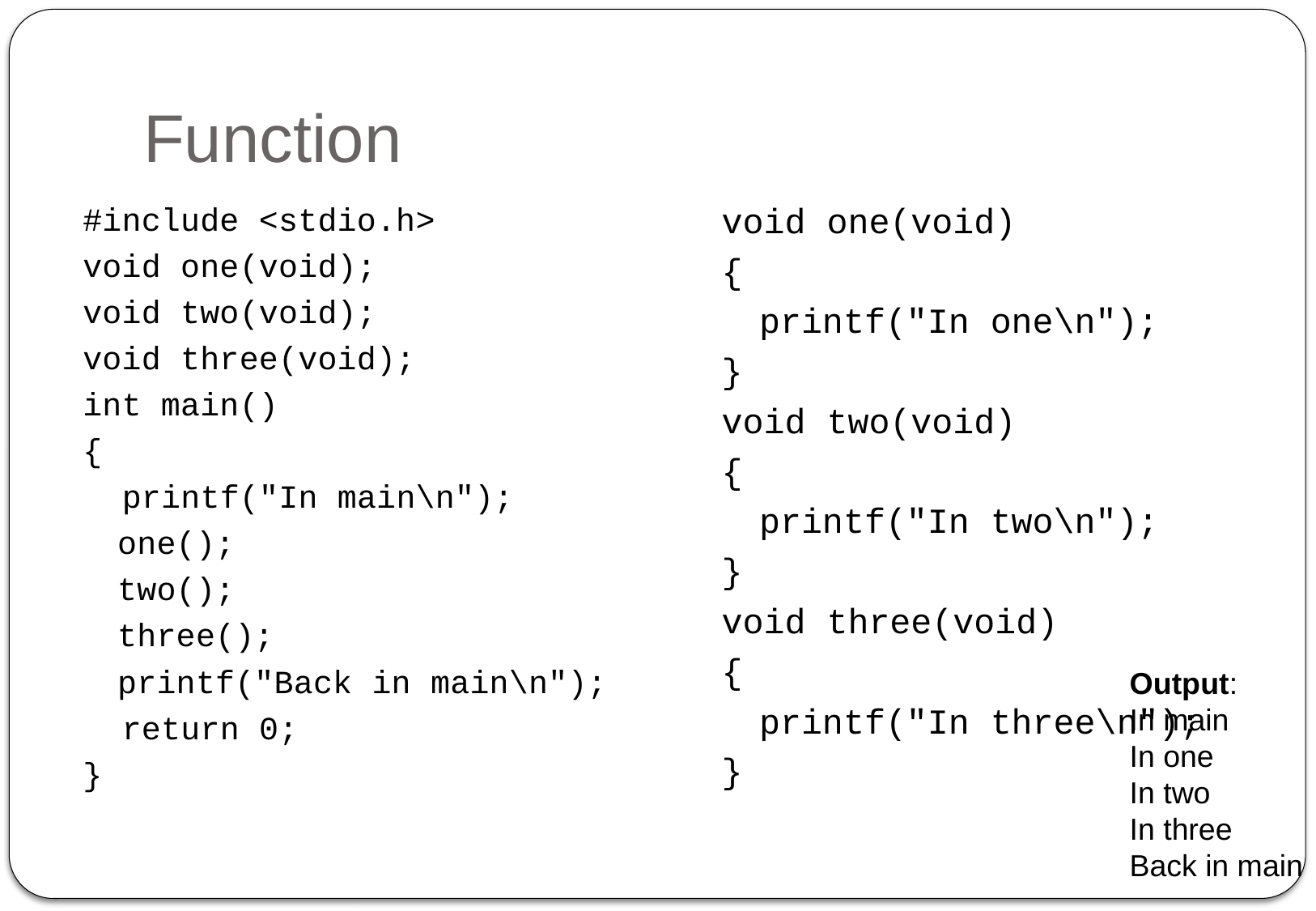

# Function
#include <stdio.h>
void one(void);
void two(void);
void three(void);
int main()
{
  printf("In main\n");
	one();
	two();
	three();
	printf("Back in main\n");
  return 0;
}
void one(void)
{
	printf("In one\n");
}
void two(void)
{
	printf("In two\n");
}
void three(void)
{
	printf("In three\n");
}
Output:
In main
In one
In two
In three
Back in main